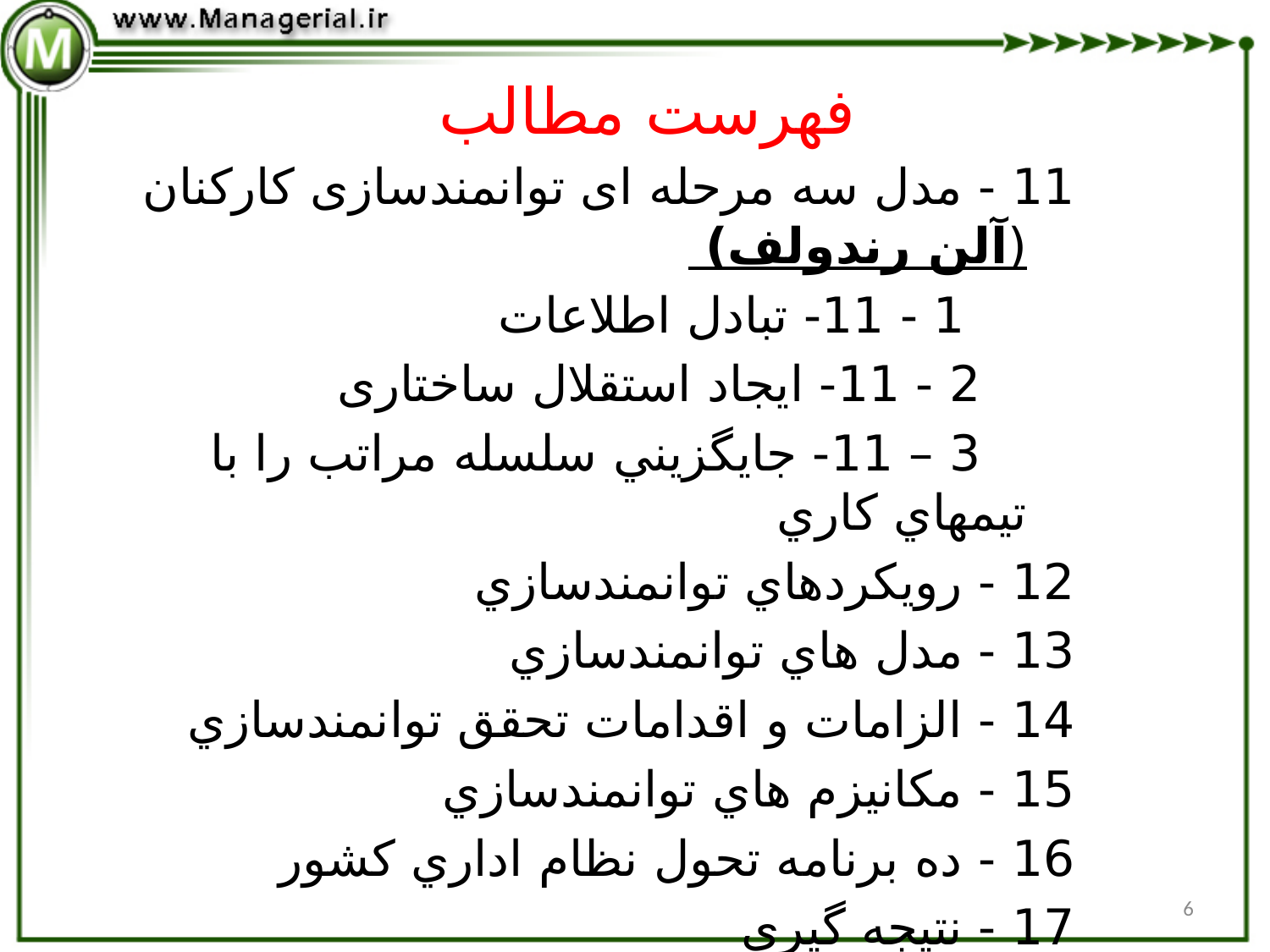

# فهرست مطالب
11 - مدل سه مرحله ای توانمندسازی کارکنان (آلن رندولف)
       1 - 11- تبادل اطلاعات
      2 - 11- ایجاد استقلال ساختاری
      3 – 11- جايگزيني سلسله مراتب را با تيمهاي كاري
12 - رويكردهاي توانمندسازي
13 - مدل هاي توانمندسازي
14 - الزامات و اقدامات تحقق توانمندسازي
15 - مكانيزم هاي توانمندسازي
16 - ده برنامه تحول نظام اداري كشور
17 - نتيجه گيري
18 - منابع و مآخذ
6